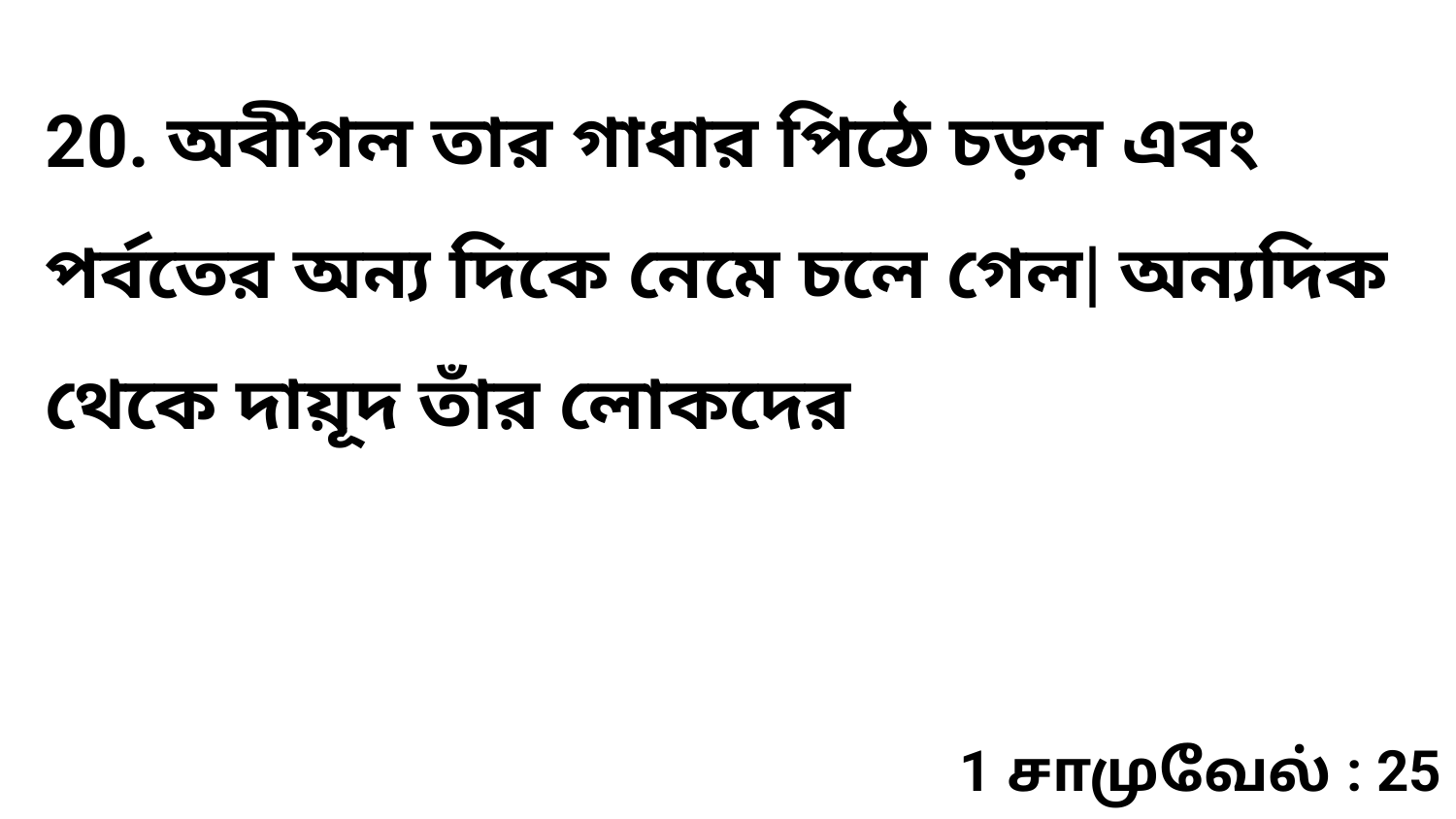

20. অবীগল তার গাধার পিঠে চড়ল এবং পর্বতের অন্য দিকে নেমে চলে গেল| অন্যদিক থেকে দায়ূদ তাঁর লোকদের
1 சாமுவேல் : 25